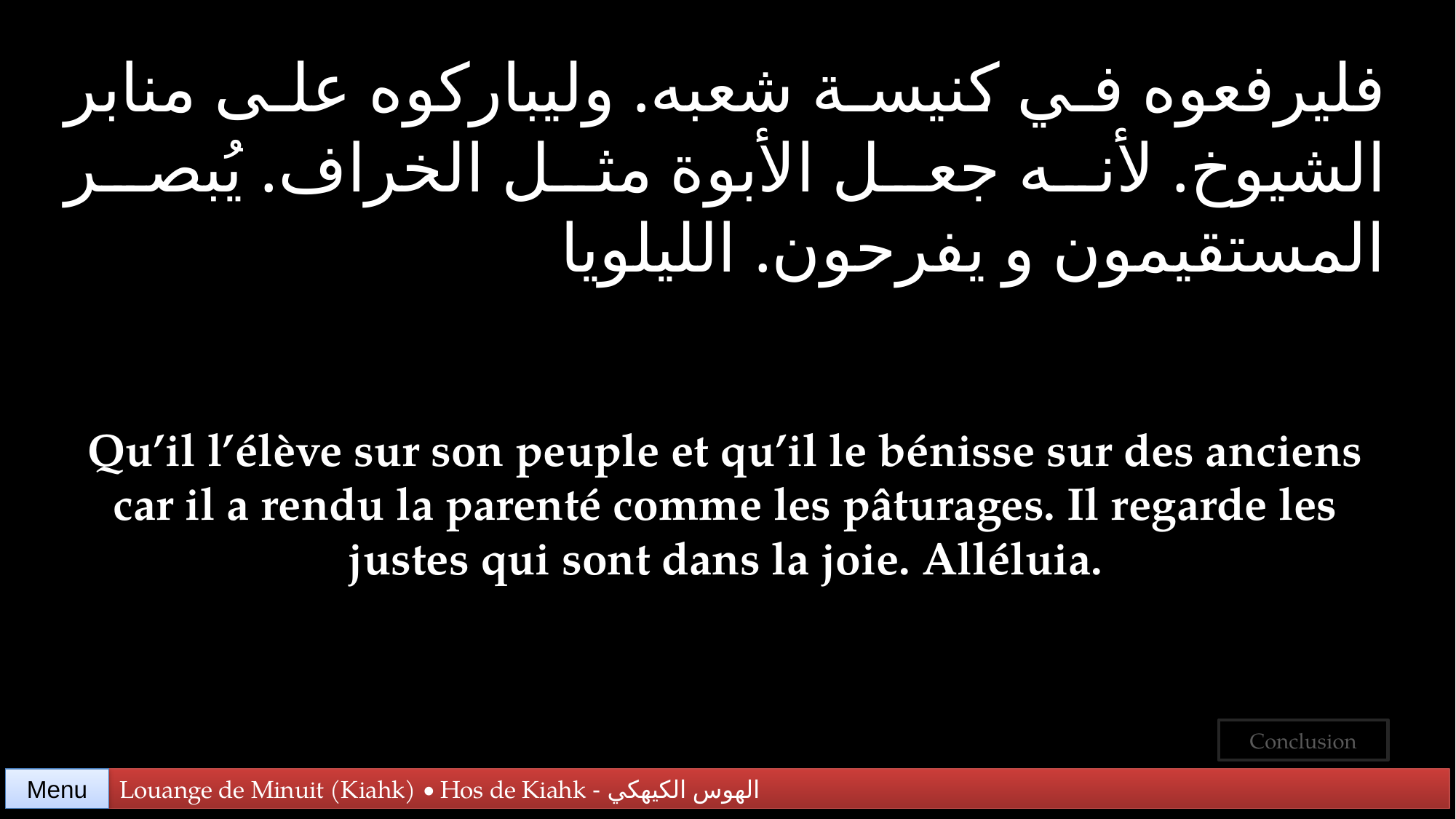

فليرفعوه في كنيسة شعبه. وليباركوه على منابر الشيوخ. لأنه جعل الأبوة مثل الخراف. يُبصر المستقيمون و يفرحون. الليلويا
Qu’il l’élève sur son peuple et qu’il le bénisse sur des anciens car il a rendu la parenté comme les pâturages. Il regarde les justes qui sont dans la joie. Alléluia.
Conclusion
Menu
Louange de Minuit (Kiahk) • Hos de Kiahk - الهوس الكيهكي